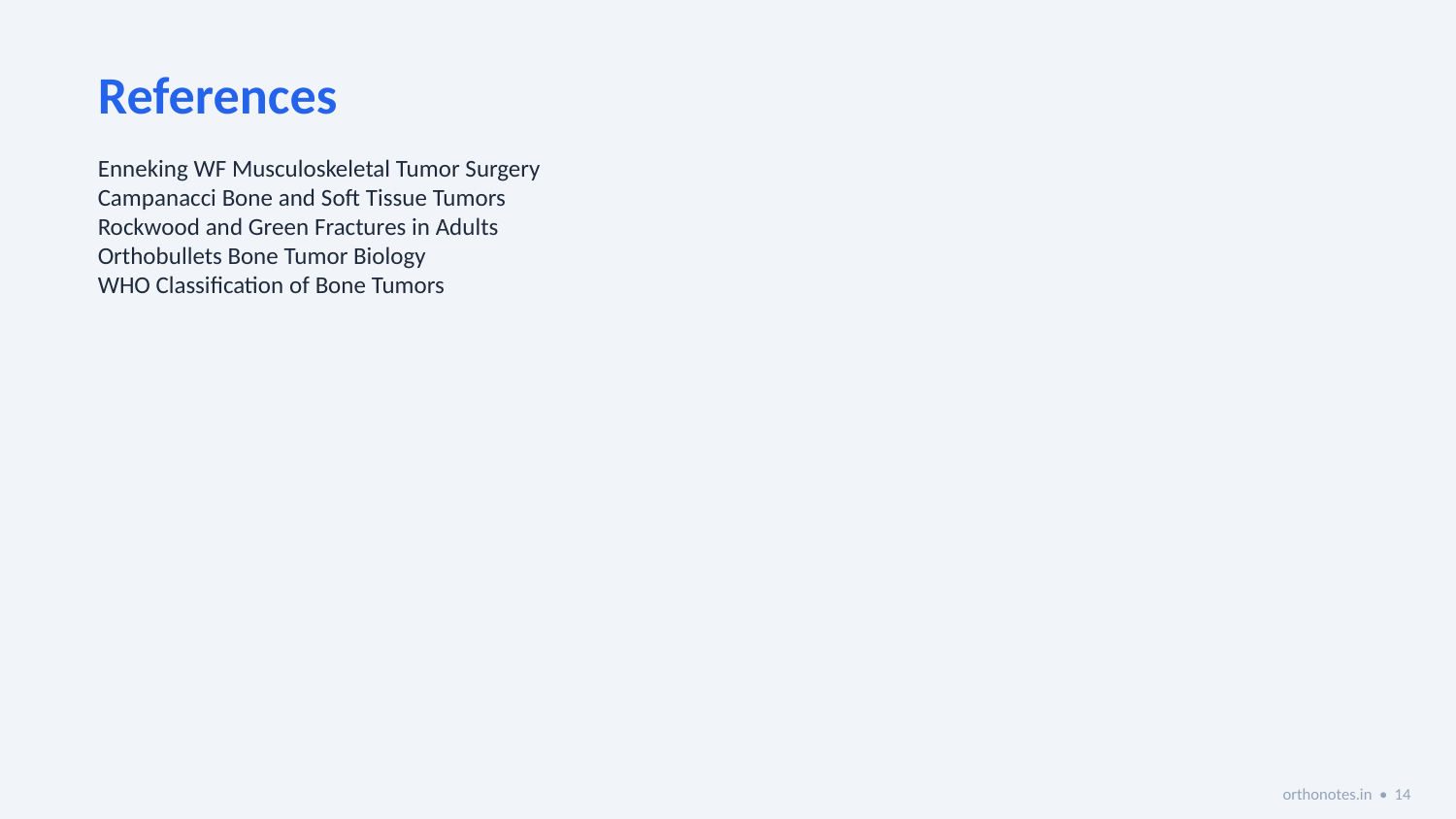

References
Enneking WF Musculoskeletal Tumor Surgery
Campanacci Bone and Soft Tissue Tumors
Rockwood and Green Fractures in Adults
Orthobullets Bone Tumor Biology
WHO Classification of Bone Tumors
orthonotes.in  •  14